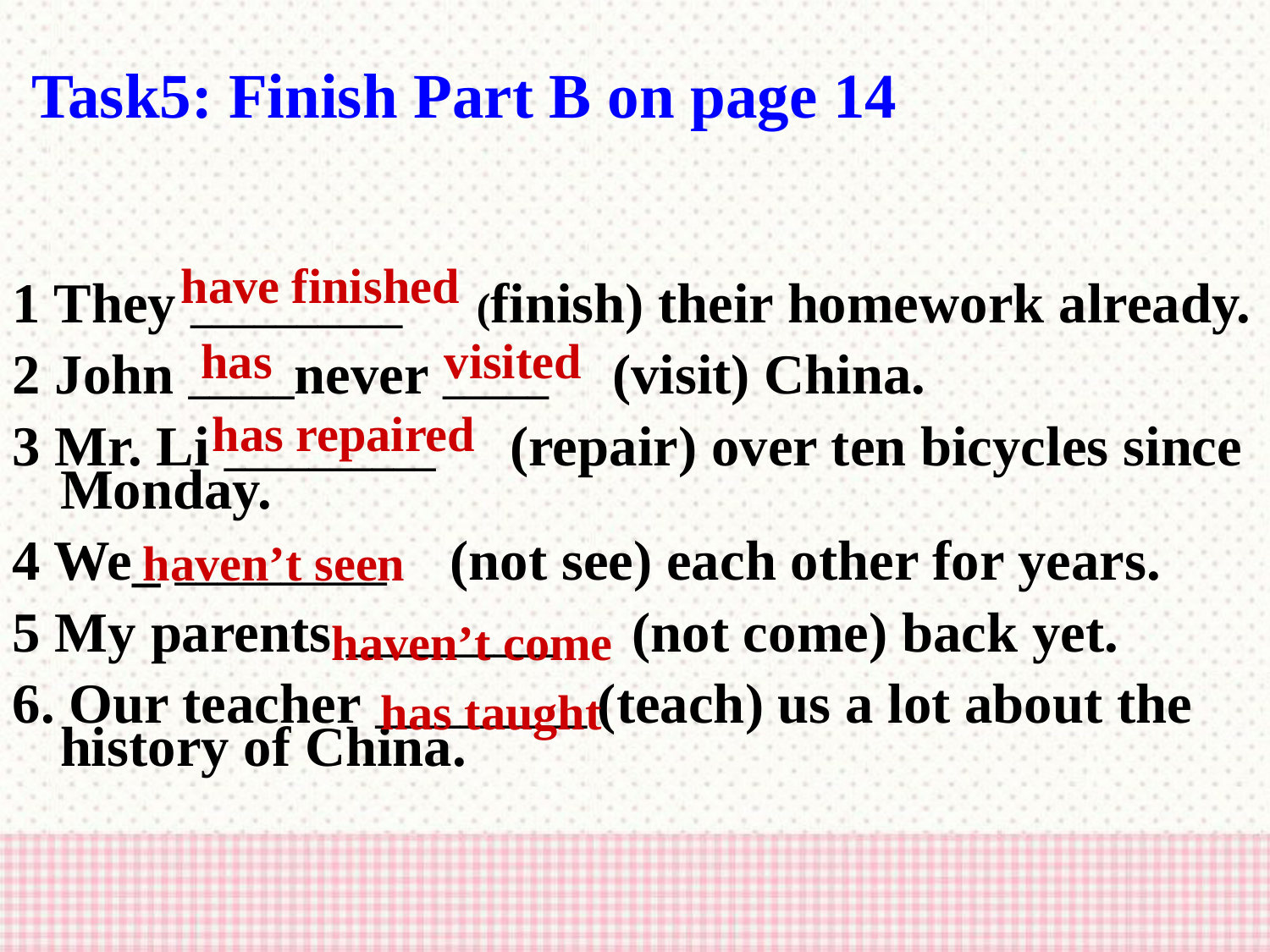

Task5: Finish Part B on page 14

1 They __________       (finish) their homework already.
2 John _____never _____      (visit) China.
3 Mr. Li __________       (repair) over ten bicycles since Monday.
4 We_ __________      (not see) each other for years.
5 My parents __________       (not come) back yet.
6. Our teacher __________ (teach) us a lot about the history of China.

have finished
has              visited
has repaired
haven’t seen
haven’t come
has taught